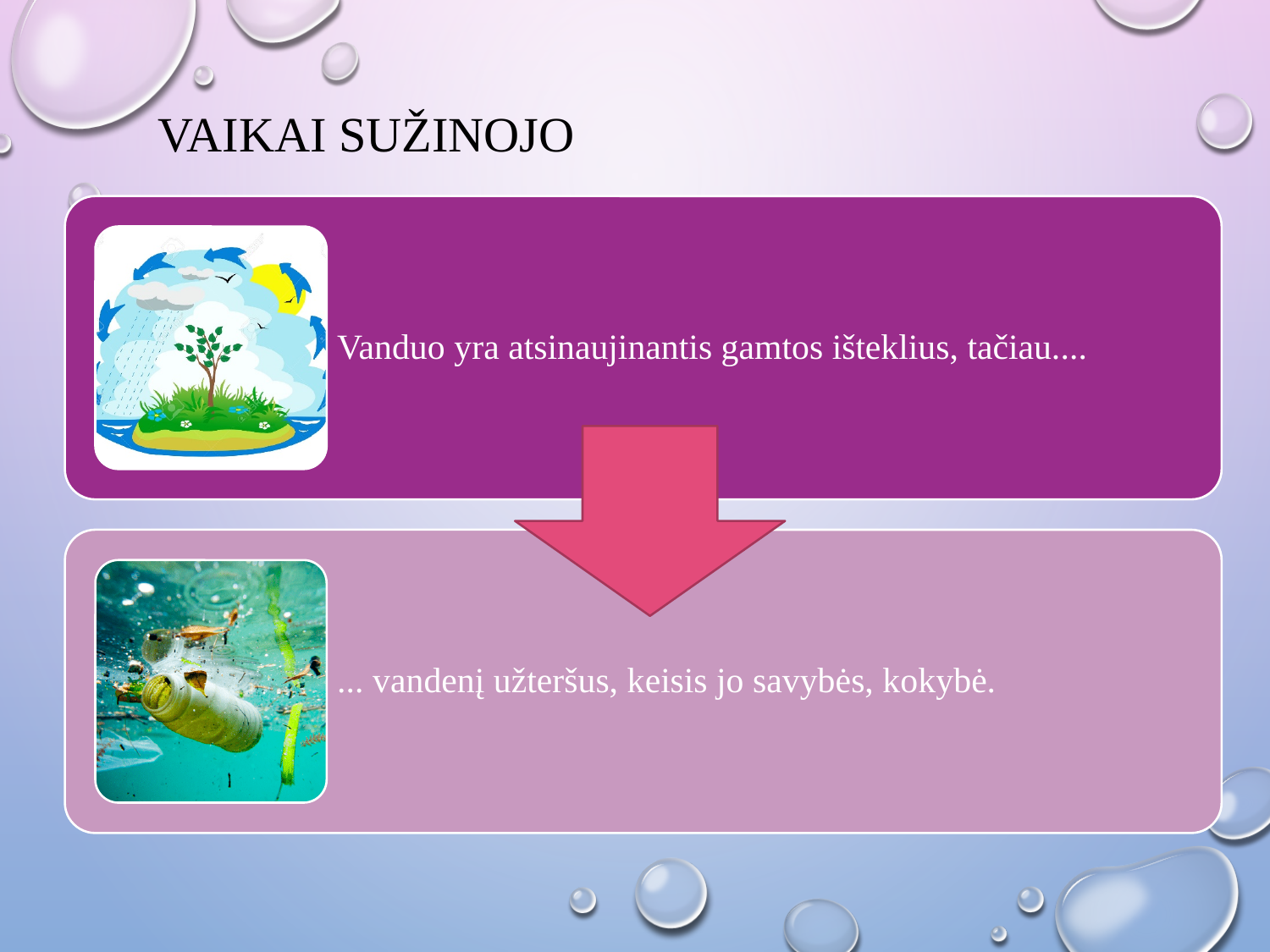

VAIKAI SUŽINOJO

Vanduo yra atsinaujinantis gamtos išteklius, tačiau....

... vandenį užteršus, keisis jo savybės, kokybė.